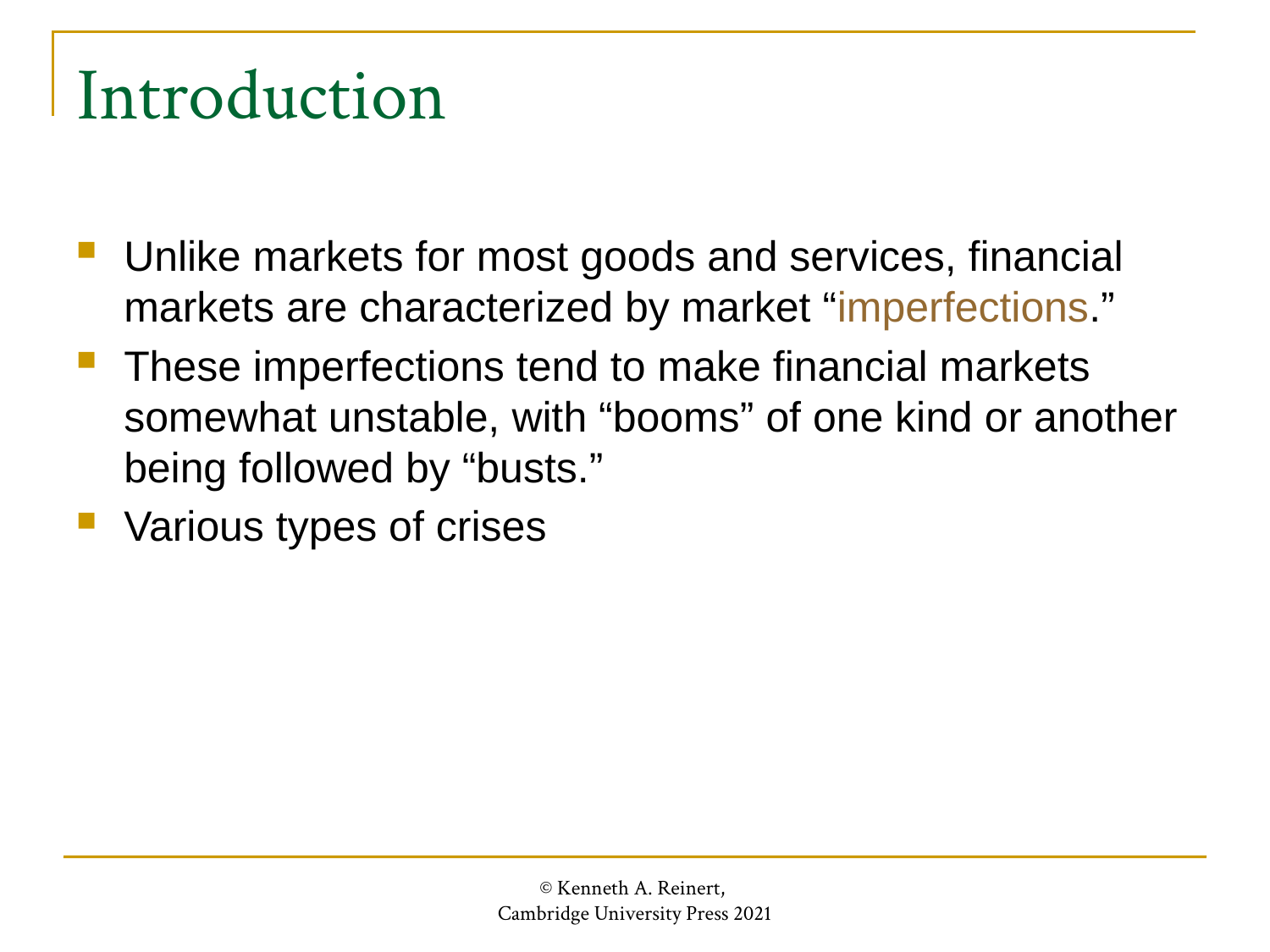

# Introduction
Unlike markets for most goods and services, financial markets are characterized by market “imperfections.”
These imperfections tend to make financial markets somewhat unstable, with “booms” of one kind or another being followed by “busts.”
Various types of crises

© Kenneth A. Reinert,
Cambridge University Press 2021